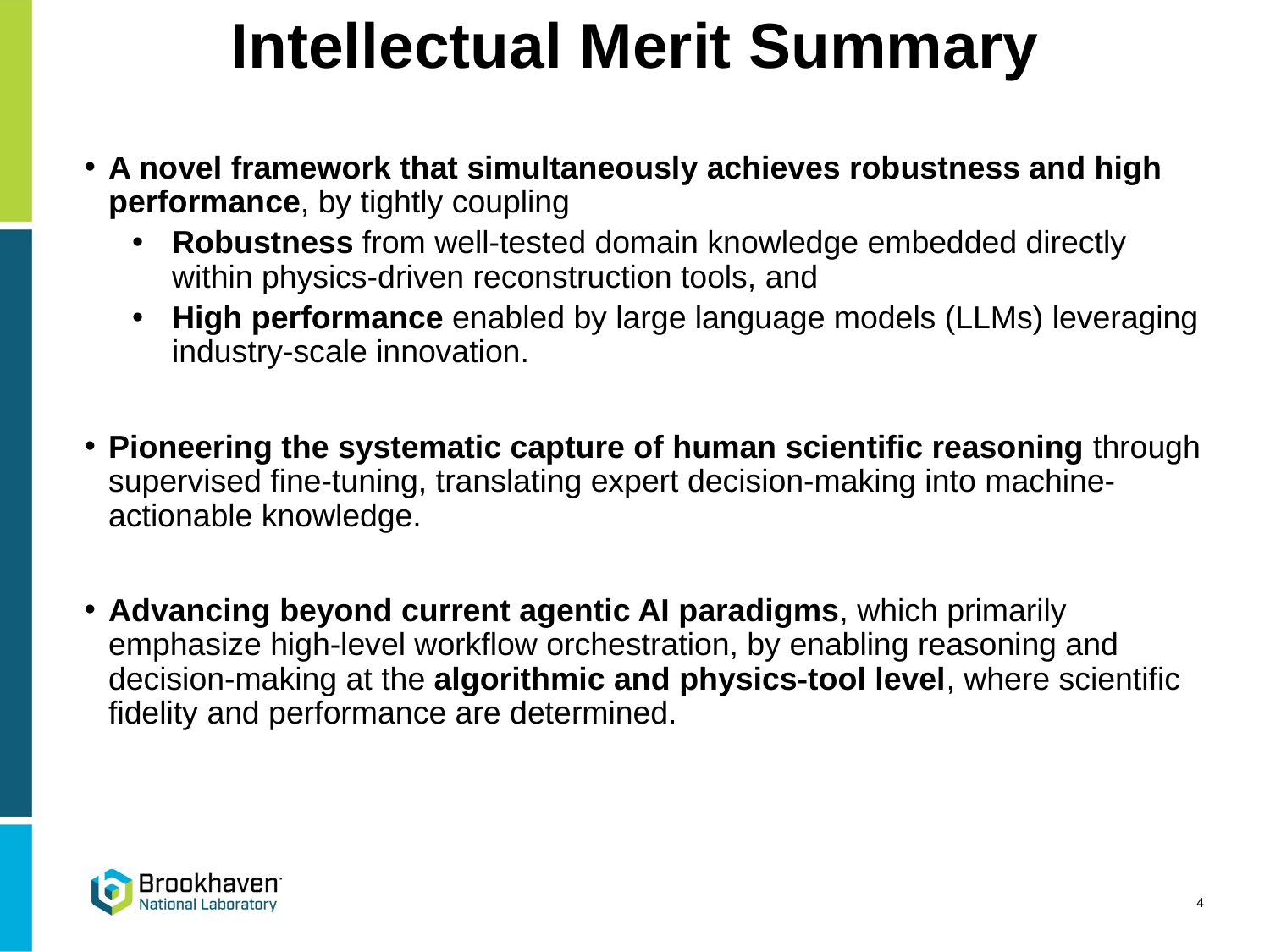

# Intellectual Merit Summary
A novel framework that simultaneously achieves robustness and high performance, by tightly coupling
Robustness from well-tested domain knowledge embedded directly within physics-driven reconstruction tools, and
High performance enabled by large language models (LLMs) leveraging industry-scale innovation.

Pioneering the systematic capture of human scientific reasoning through supervised fine-tuning, translating expert decision-making into machine-actionable knowledge.

Advancing beyond current agentic AI paradigms, which primarily emphasize high-level workflow orchestration, by enabling reasoning and decision-making at the algorithmic and physics-tool level, where scientific fidelity and performance are determined.
4